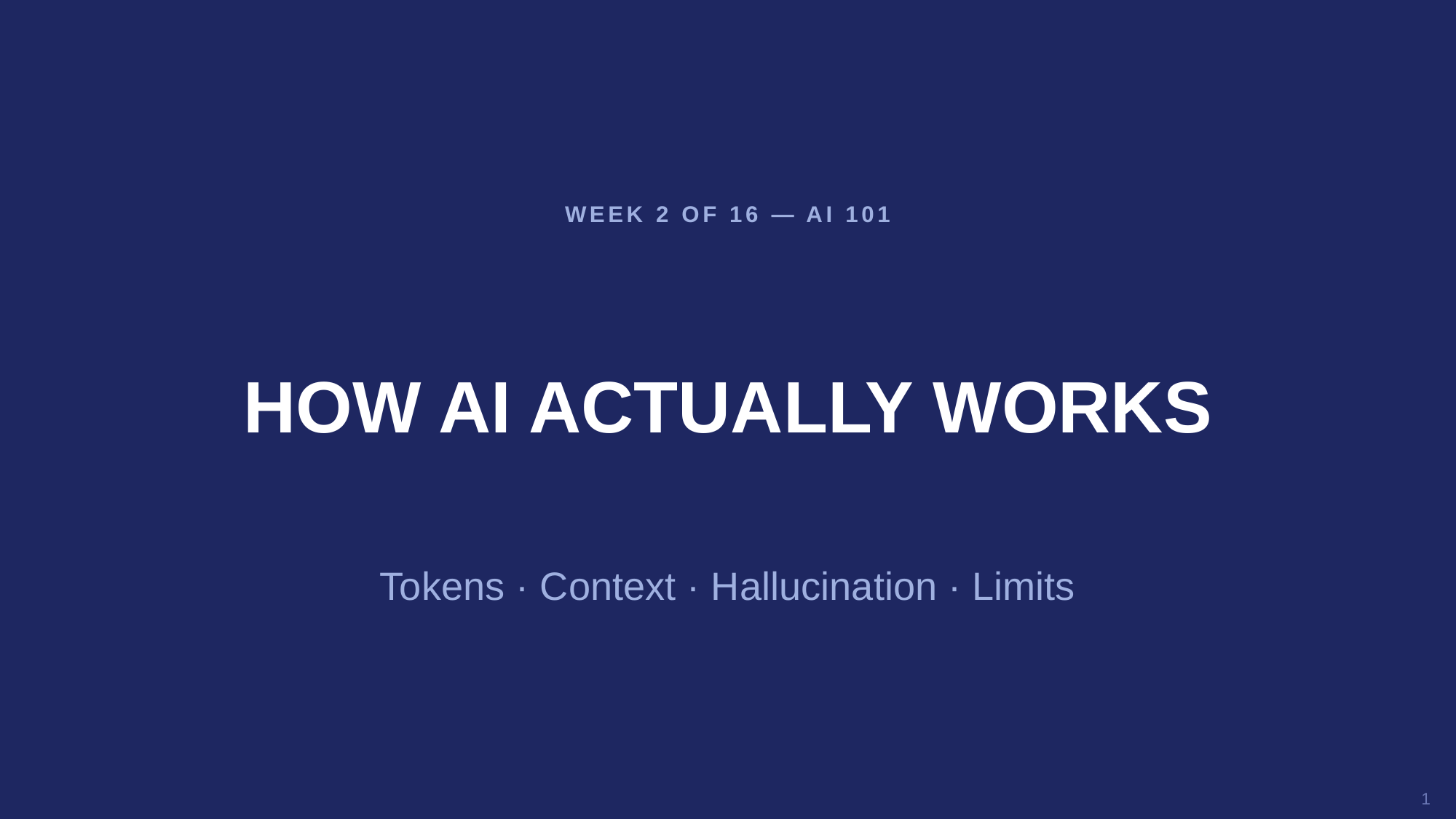

WEEK 2 OF 16 — AI 101
HOW AI ACTUALLY WORKS
Tokens · Context · Hallucination · Limits
1